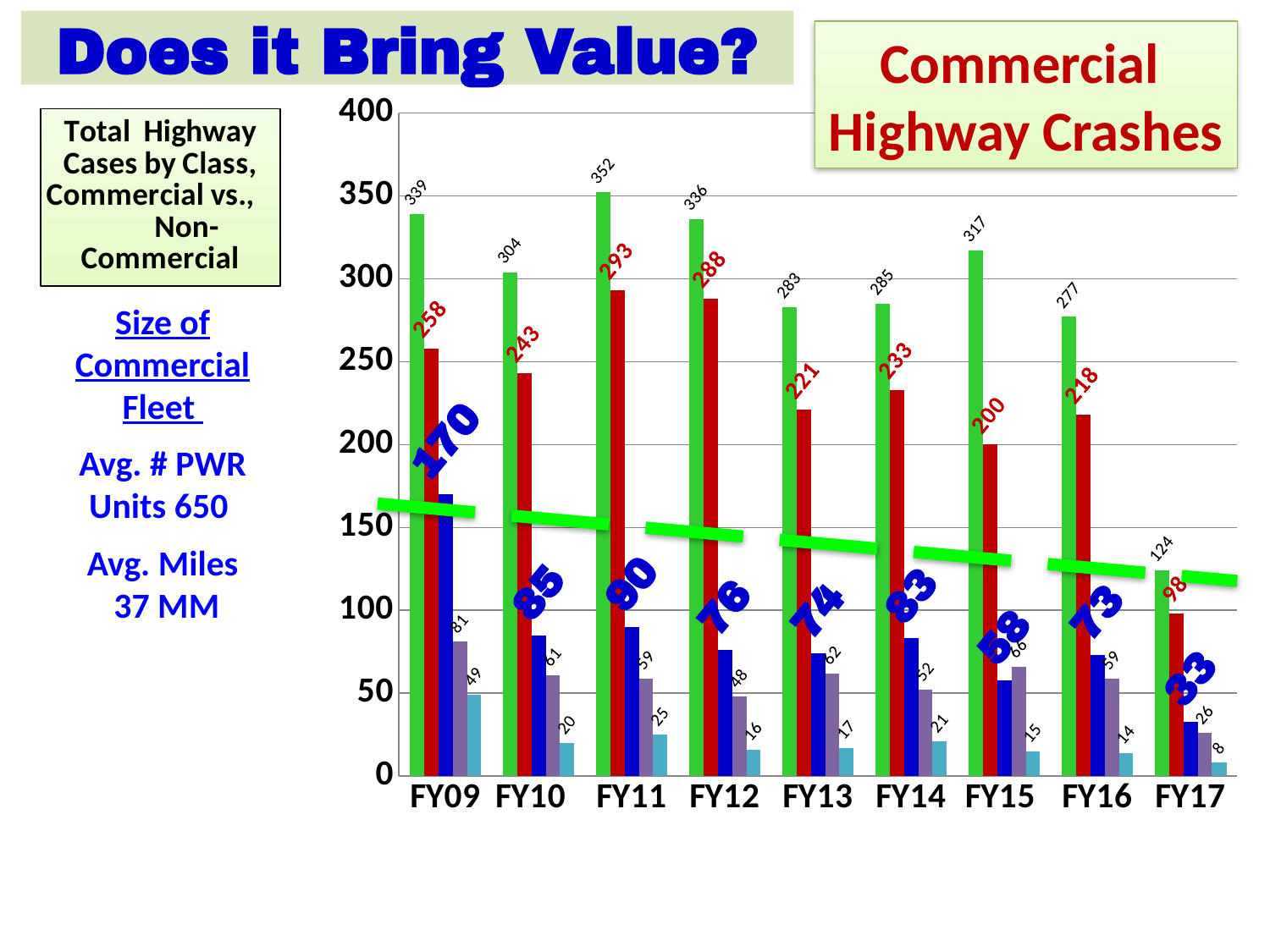

Does it Bring Value?
Commercial
Highway Crashes

### Chart

| Category | Total Cases | Commercial | Commercial HWY | Non-Commercial | Non-Commercial HWY |
|---|---|---|---|---|---|
| FY09 | 339.0 | 258.0 | 170.0 | 81.0 | 49.0 |
| FY10   | 304.0 | 243.0 | 85.0 | 61.0 | 20.0 |
| FY11 | 352.0 | 293.0 | 90.0 | 59.0 | 25.0 |
| FY12 | 336.0 | 288.0 | 76.0 | 48.0 | 16.0 |
| FY13 | 283.0 | 221.0 | 74.0 | 62.0 | 17.0 |
| FY14 | 285.0 | 233.0 | 83.0 | 52.0 | 21.0 |
| FY15  | 317.0 | 200.0 | 58.0 | 66.0 | 15.0 |
| FY16 | 277.0 | 218.0 | 73.0 | 59.0 | 14.0 |
| FY17 | 124.0 | 98.0 | 33.0 | 26.0 | 8.0 |
Size of Commercial Fleet

Avg. # PWR Units 650

Avg. Miles
 37 MM